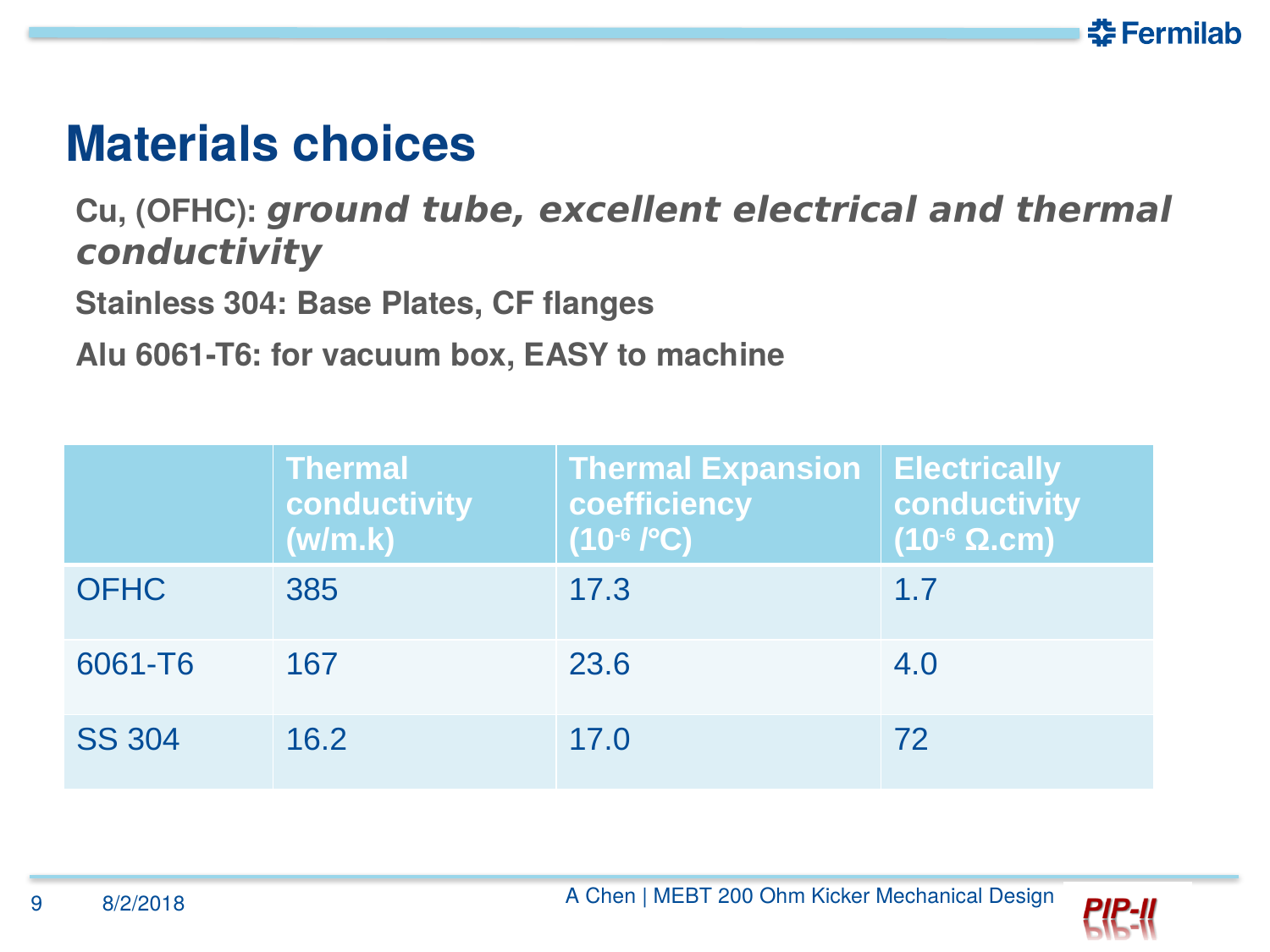

# Materials choices
Cu, (OFHC): ground tube, excellent electrical and thermal conductivity
Stainless 304: Base Plates, CF flanges
Alu 6061-T6: for vacuum box, EASY to machine

|  | Thermal conductivity (w/m.k) | Thermal Expansion coefficiency (10-6 /°C) | Electrically conductivity (10-6 Ω.cm) |
| --- | --- | --- | --- |
| OFHC | 385 | 17.3 | 1.7 |
| 6061-T6 | 167 | 23.6 | 4.0 |
| SS 304 | 16.2 | 17.0 | 72 |
A Chen | MEBT 200 Ohm Kicker Mechanical Design
9
8/2/2018